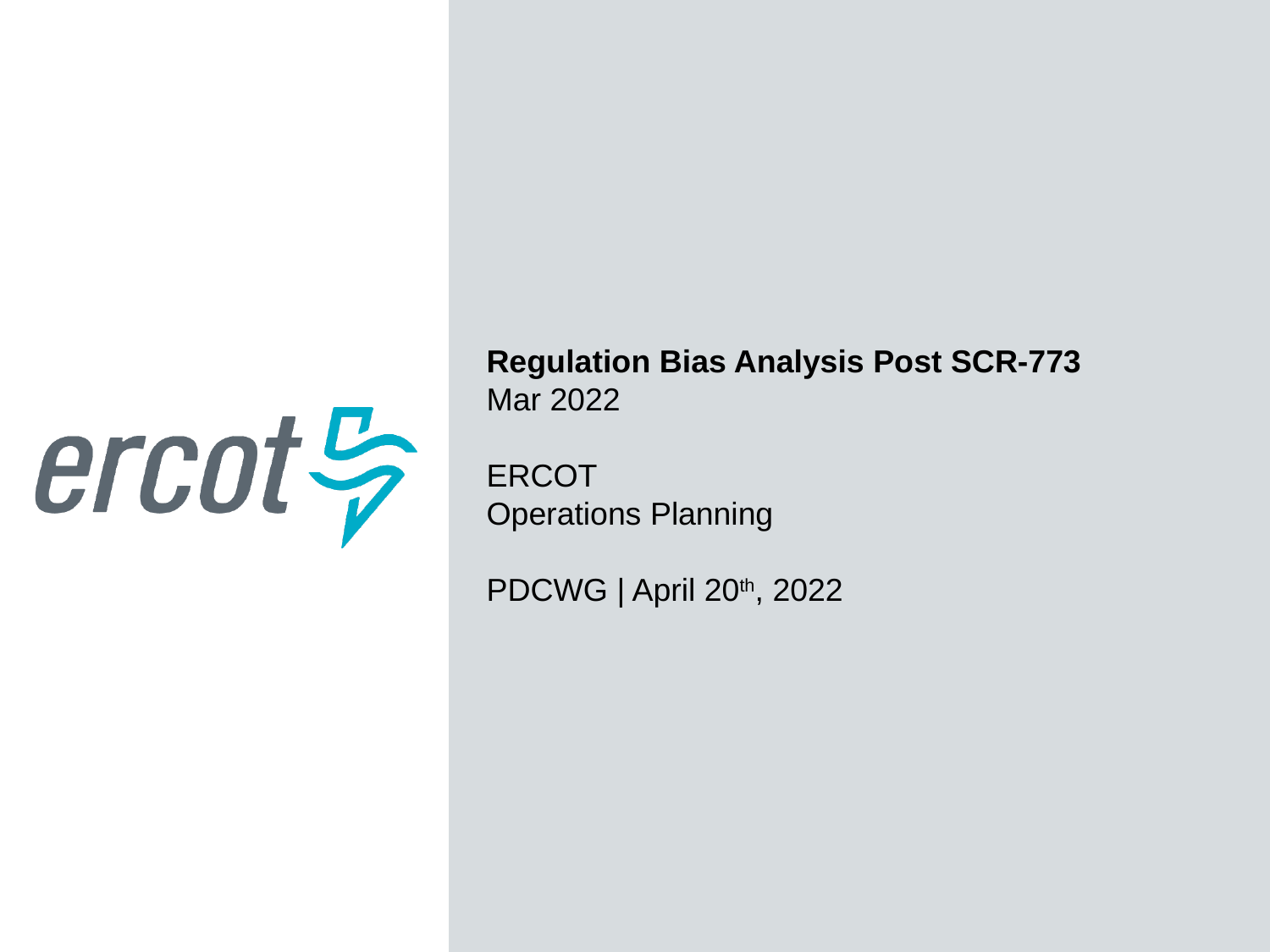

Regulation Bias Analysis Post SCR-773
Mar 2022

ERCOT
Operations Planning

PDCWG | April 20th, 2022